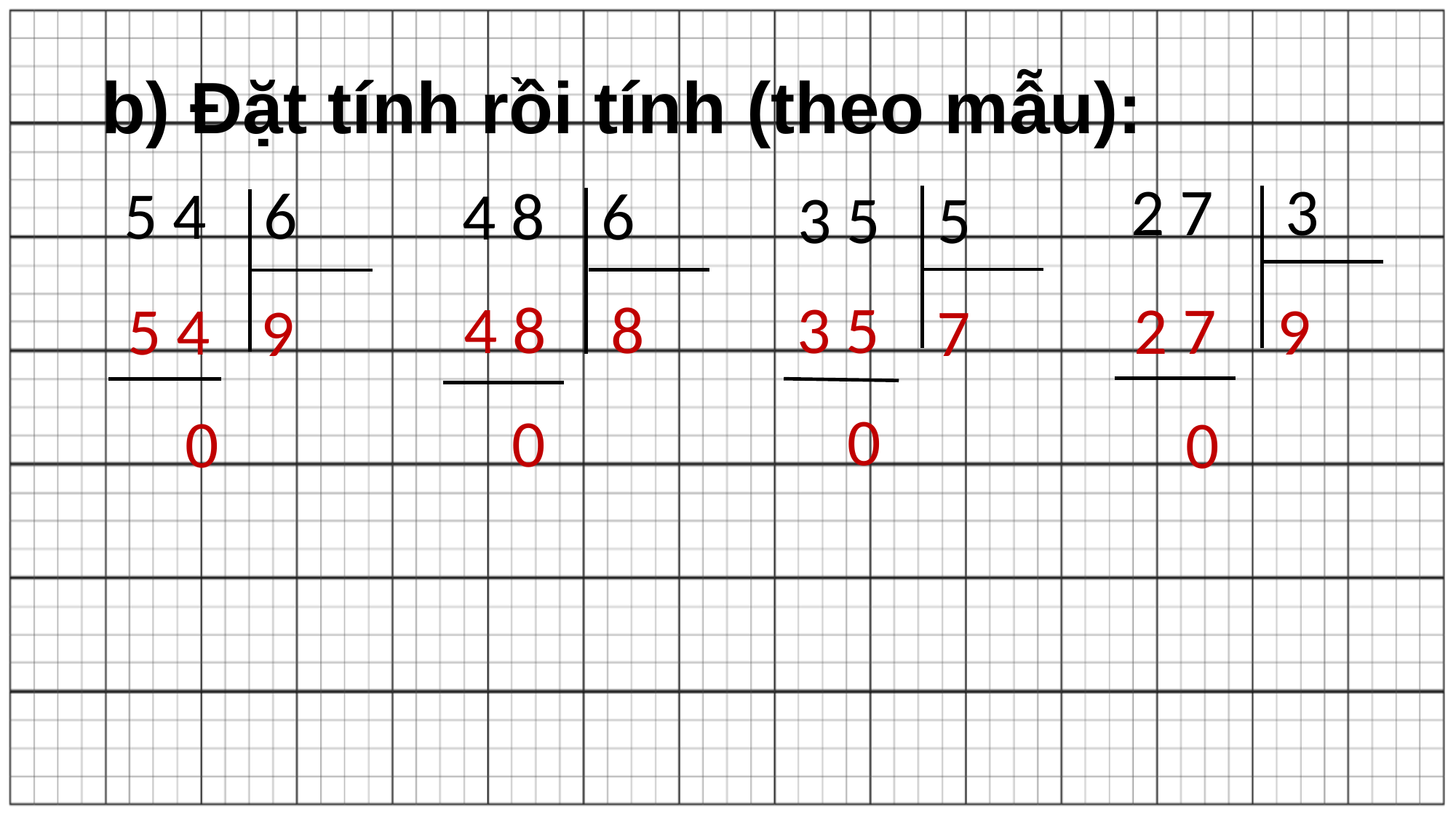

b) Đặt tính rồi tính (theo mẫu):
2 7 	   3
5 4	  6
4 8 	  6
3 5	  5
4 8
3 5
8
2 7
5 4
9
9
7
0
0
0
0